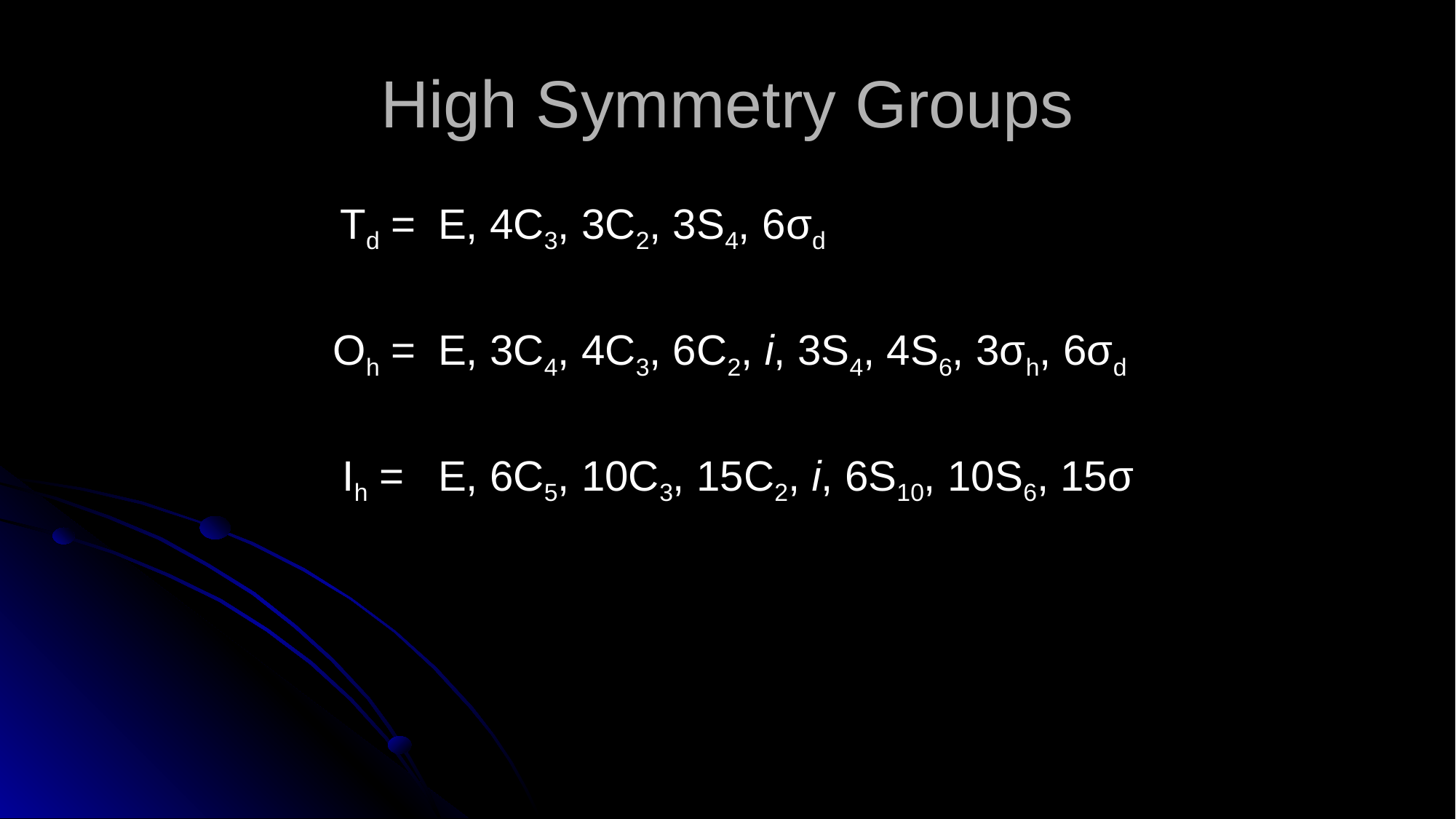

# High Symmetry Groups
Td =

Oh =

Ih =
E, 4C3, 3C2, 3S4, 6σd

E, 3C4, 4C3, 6C2, i, 3S4, 4S6, 3σh, 6σd

E, 6C5, 10C3, 15C2, i, 6S10, 10S6, 15σ